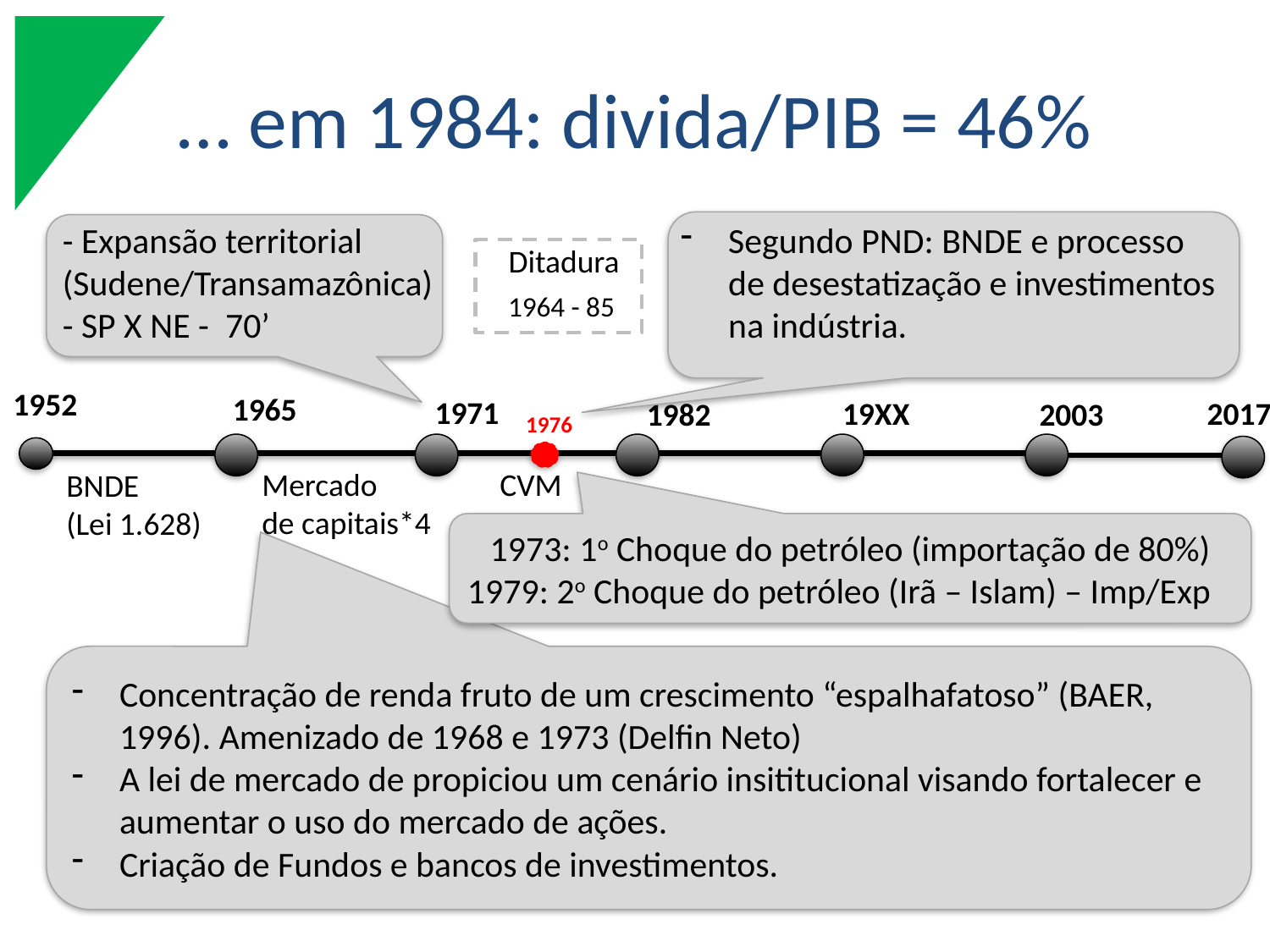

# … em 1984: divida/PIB = 46%
- Expansão territorial
(Sudene/Transamazônica)
- SP X NE -  70’
Segundo PND: BNDE e processo de desestatização e investimentos na indústria.

Ditadura

1964 - 85
1952
1965
1971
2017
19XX
2003
1982
1976

CVM

Mercado
de capitais*4

BNDE
(Lei 1.628)
1973: 1o Choque do petróleo (importação de 80%)
1979: 2o Choque do petróleo (Irã – Islam) – Imp/Exp
Concentração de renda fruto de um crescimento “espalhafatoso” (BAER, 1996). Amenizado de 1968 e 1973 (Delfin Neto)
A lei de mercado de propiciou um cenário insititucional visando fortalecer e aumentar o uso do mercado de ações.
Criação de Fundos e bancos de investimentos.